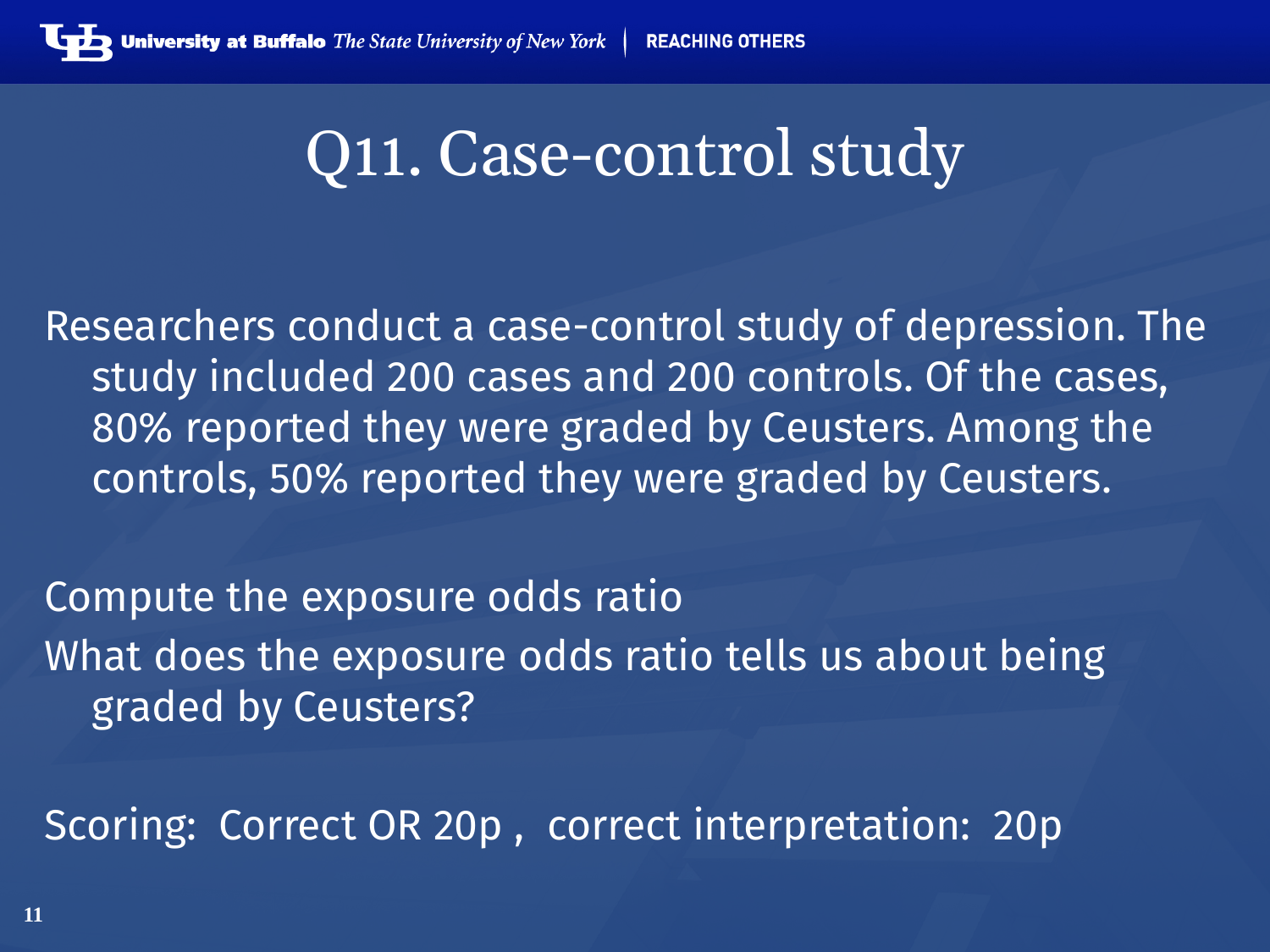

# Q11. Case-control study

Researchers conduct a case-control study of depression. The study included 200 cases and 200 controls. Of the cases, 80% reported they were graded by Ceusters. Among the controls, 50% reported they were graded by Ceusters.

Compute the exposure odds ratio
What does the exposure odds ratio tells us about being graded by Ceusters?

Scoring:  Correct OR 20p ,  correct interpretation:  20p
11